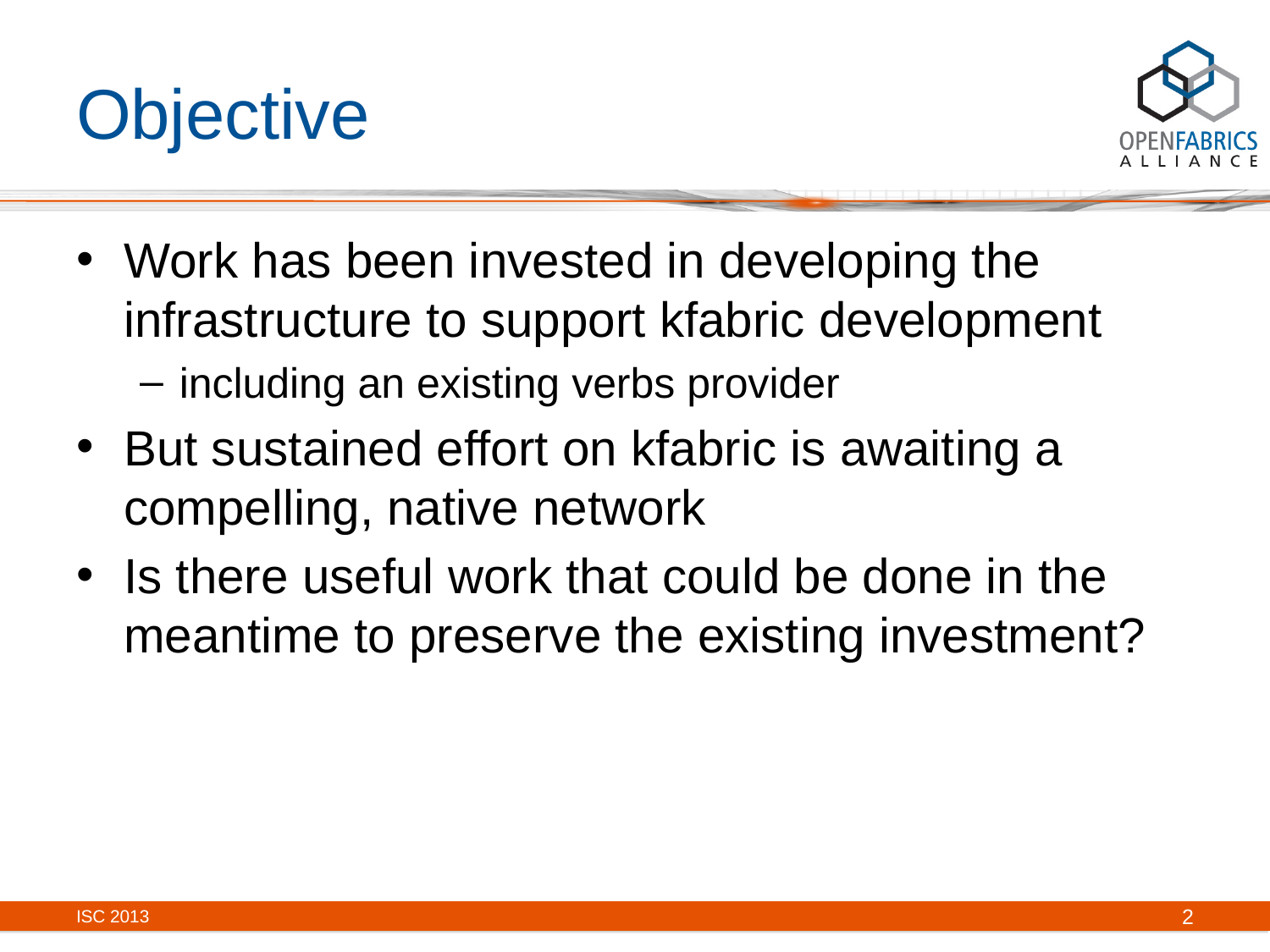

# Objective
Work has been invested in developing the infrastructure to support kfabric development
including an existing verbs provider
But sustained effort on kfabric is awaiting a compelling, native network
Is there useful work that could be done in the meantime to preserve the existing investment?
ISC 2013
2